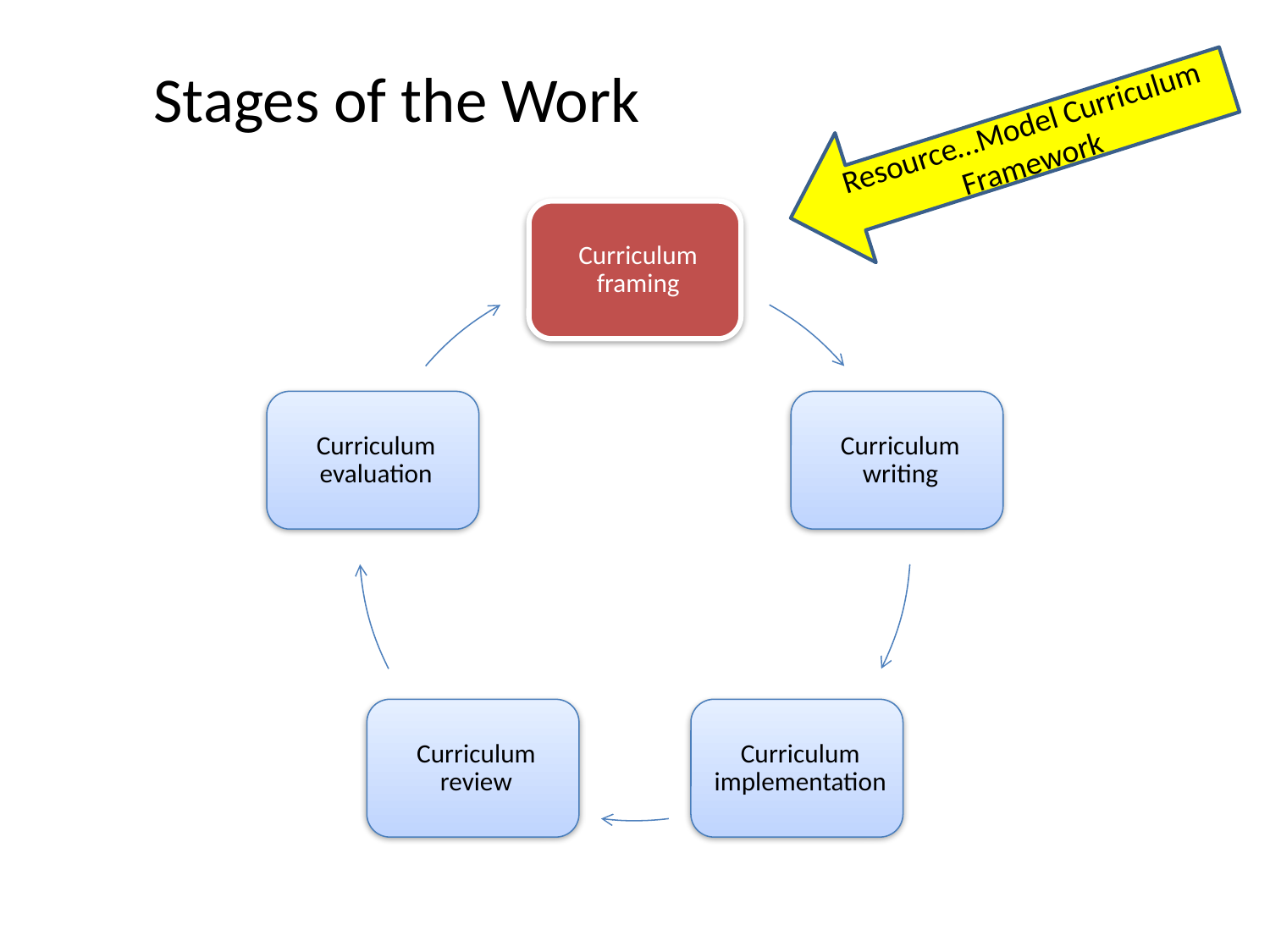

Stages of the Work
Resource…Model Curriculum Framework

Curriculum framing
Curriculum writing
Curriculum implementation
Curriculum review
Curriculum evaluation